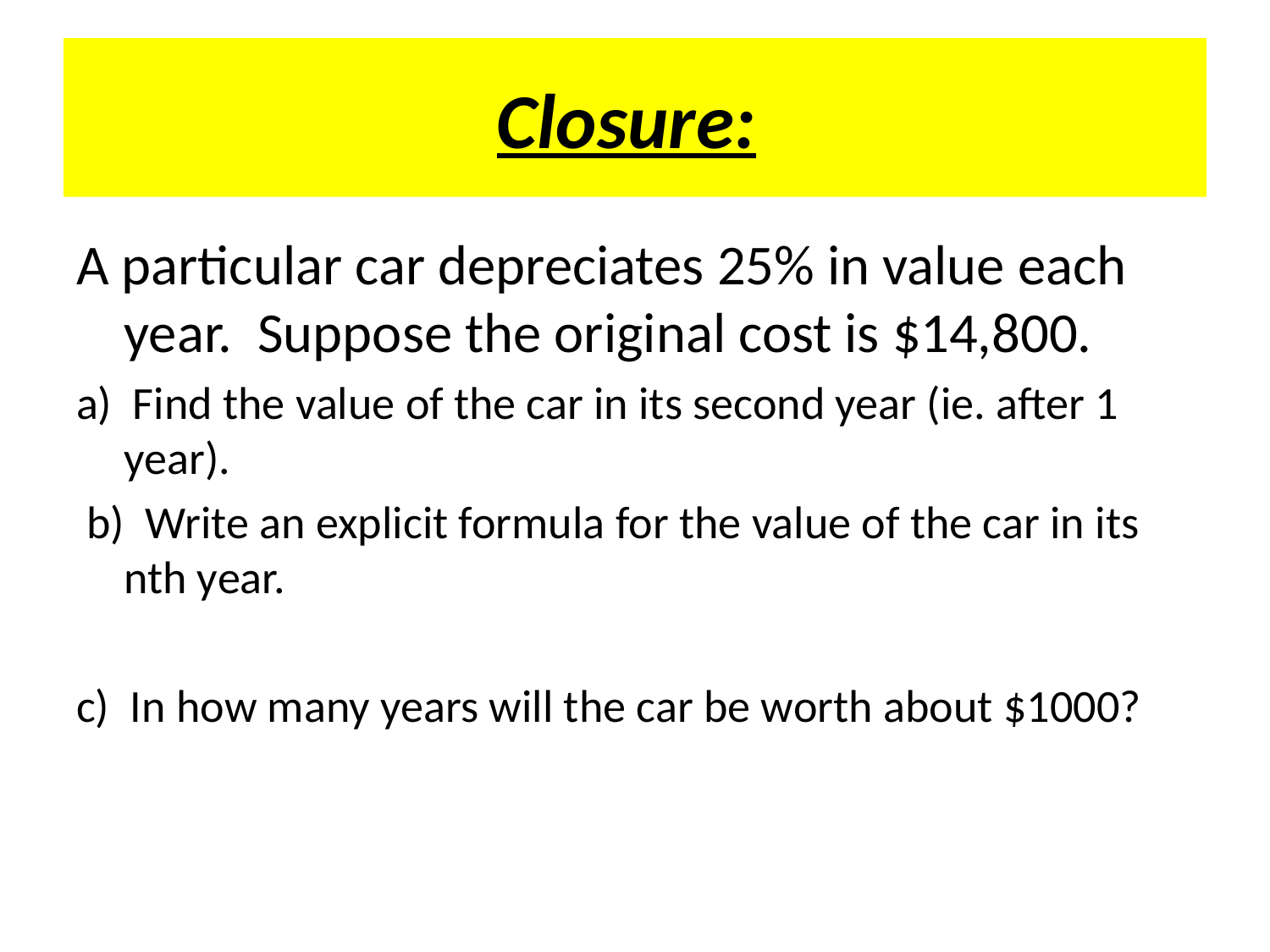

# Closure:
A particular car depreciates 25% in value each year.  Suppose the original cost is $14,800.
a)  Find the value of the car in its second year (ie. after 1 year).
 b)  Write an explicit formula for the value of the car in its nth year.

c)  In how many years will the car be worth about $1000?